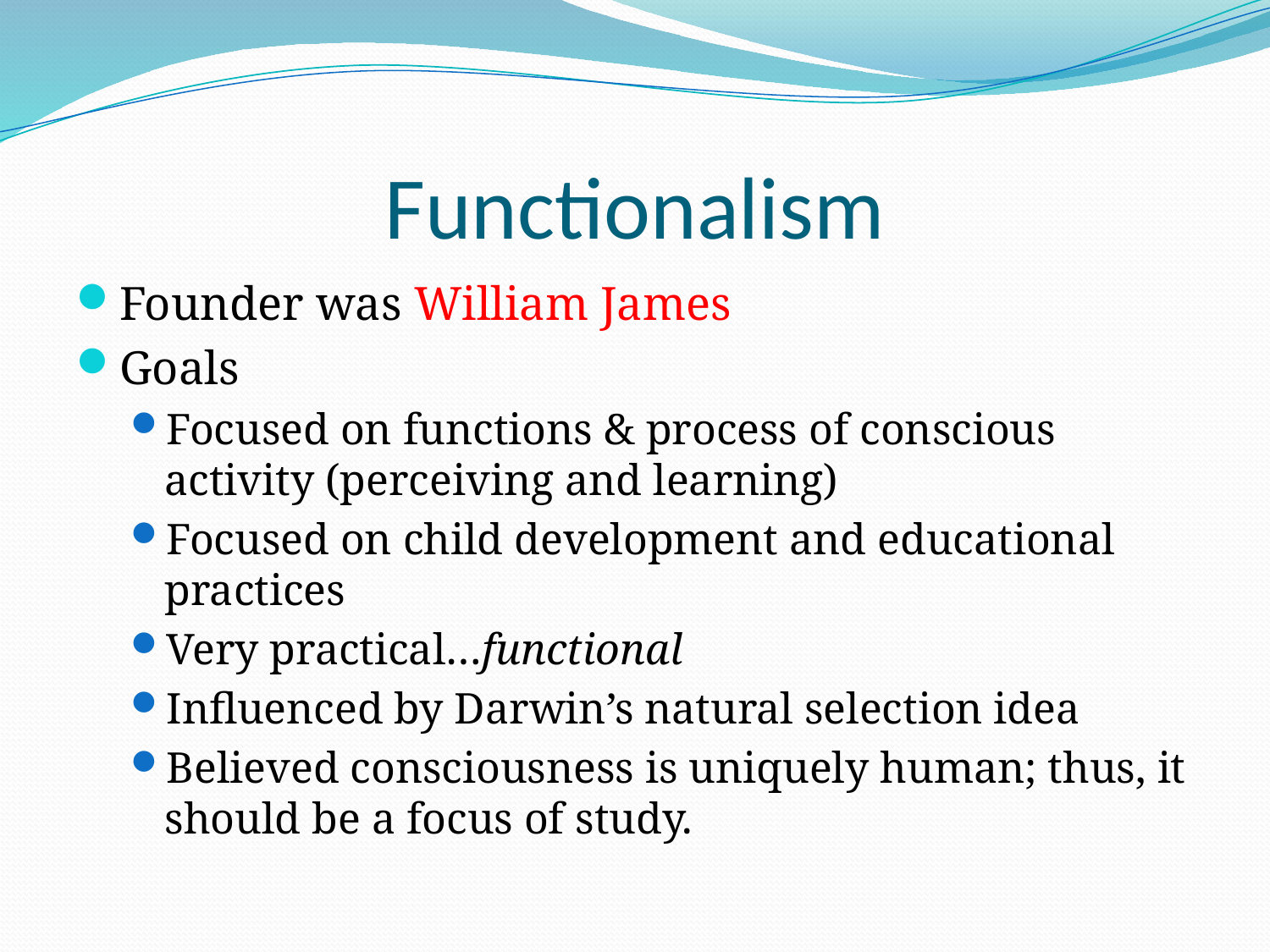

# Functionalism
Founder was William James
Goals
Focused on functions & process of conscious activity (perceiving and learning)
Focused on child development and educational practices
Very practical…functional
Influenced by Darwin’s natural selection idea
Believed consciousness is uniquely human; thus, it should be a focus of study.